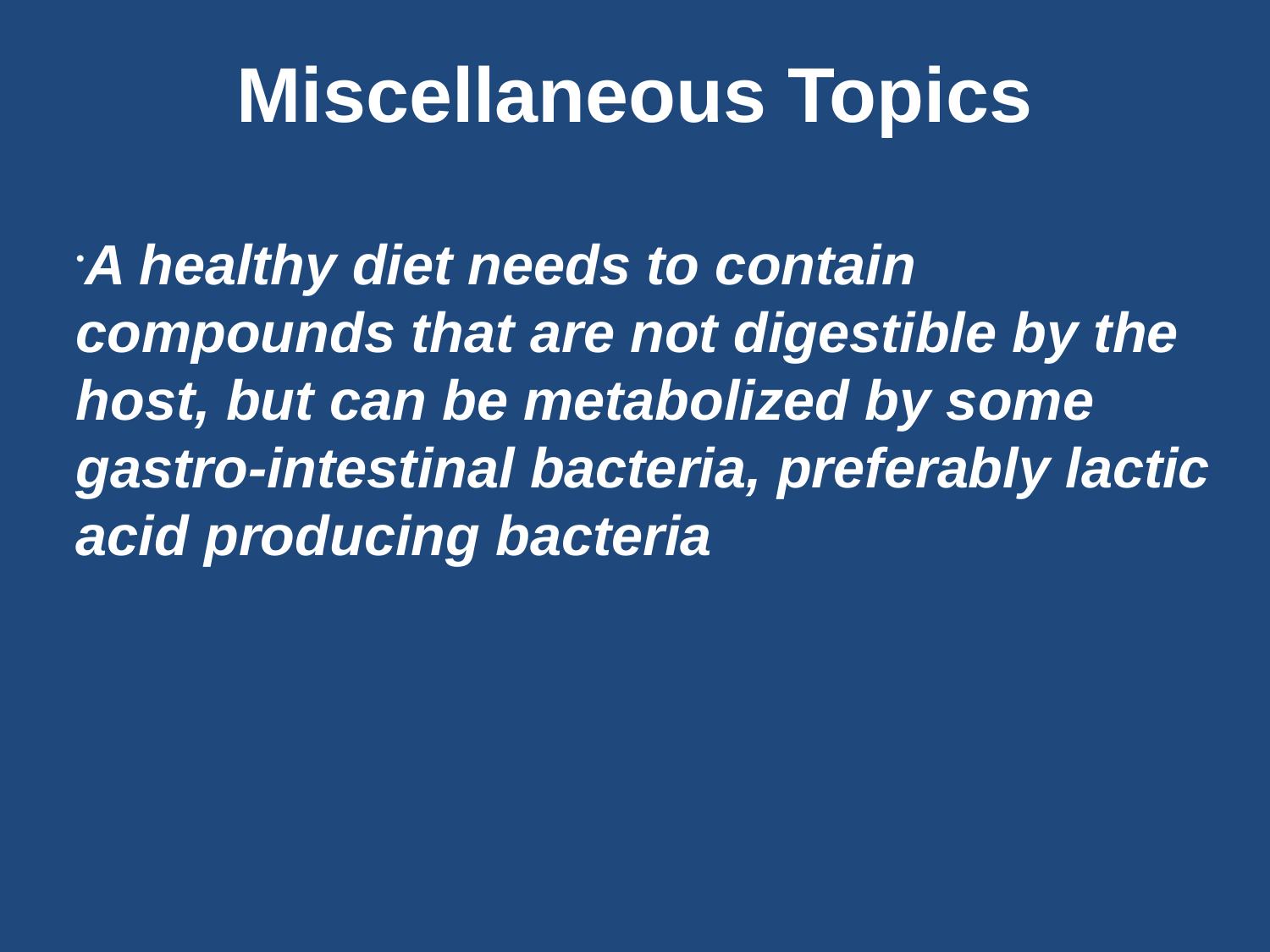

Miscellaneous Topics
A healthy diet needs to contain compounds that are not digestible by the host, but can be metabolized by some gastro-intestinal bacteria, preferably lactic acid producing bacteria